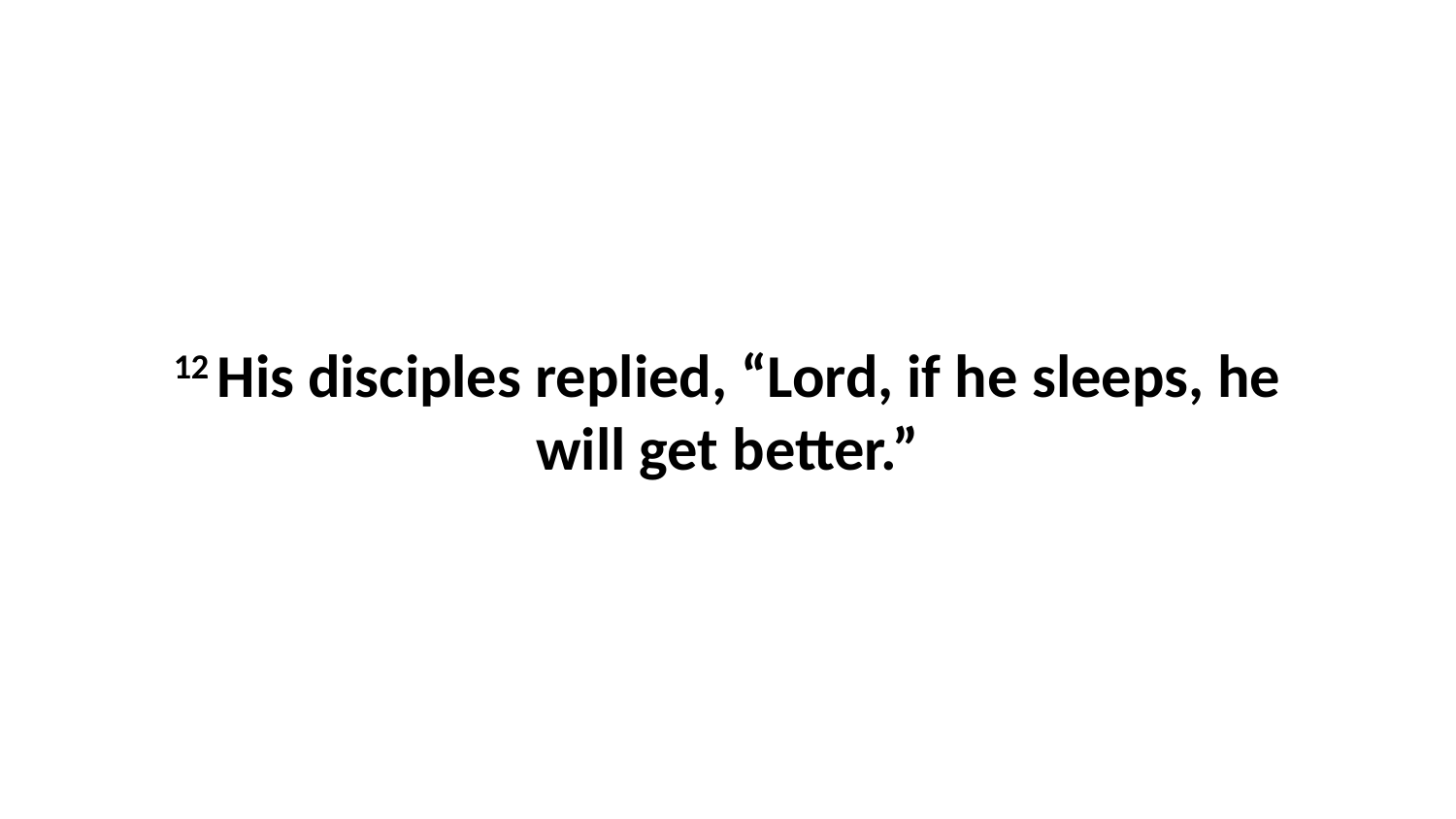

12 His disciples replied, “Lord, if he sleeps, he will get better.”